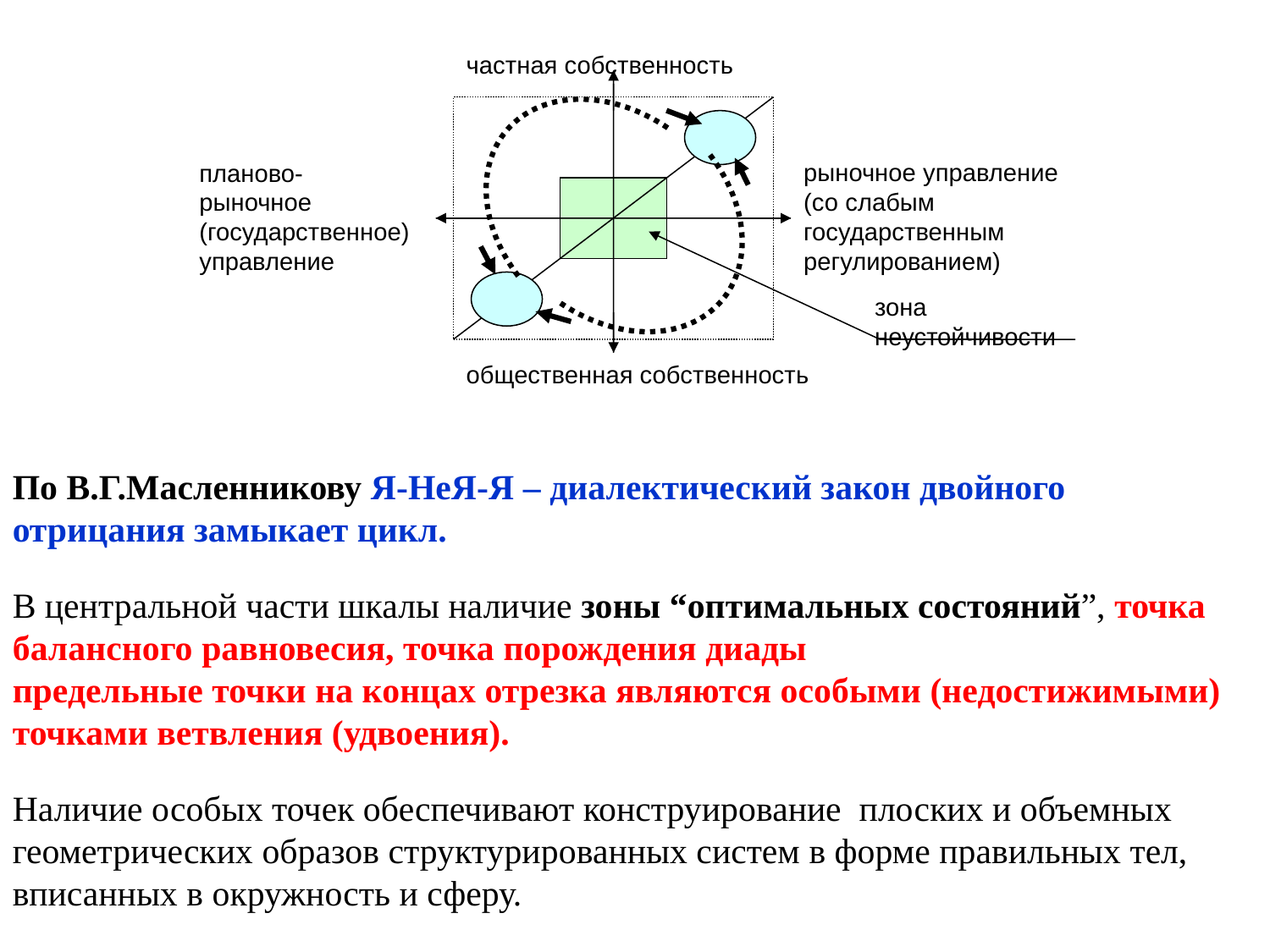

частная собственность

планово-
рыночное
(государственное)
управление

рыночное управление
(со слабым
государственным
регулированием)

зона
неустойчивости

общественная собственность
По В.Г.Масленникову Я-НеЯ-Я – диалектический закон двойного отрицания замыкает цикл.

В центральной части шкалы наличие зоны “оптимальных состояний”, точка балансного равновесия, точка порождения диады
предельные точки на концах отрезка являются особыми (недостижимыми) точками ветвления (удвоения).

Наличие особых точек обеспечивают конструирование  плоских и объемных геометрических образов структурированных систем в форме правильных тел, вписанных в окружность и сферу.